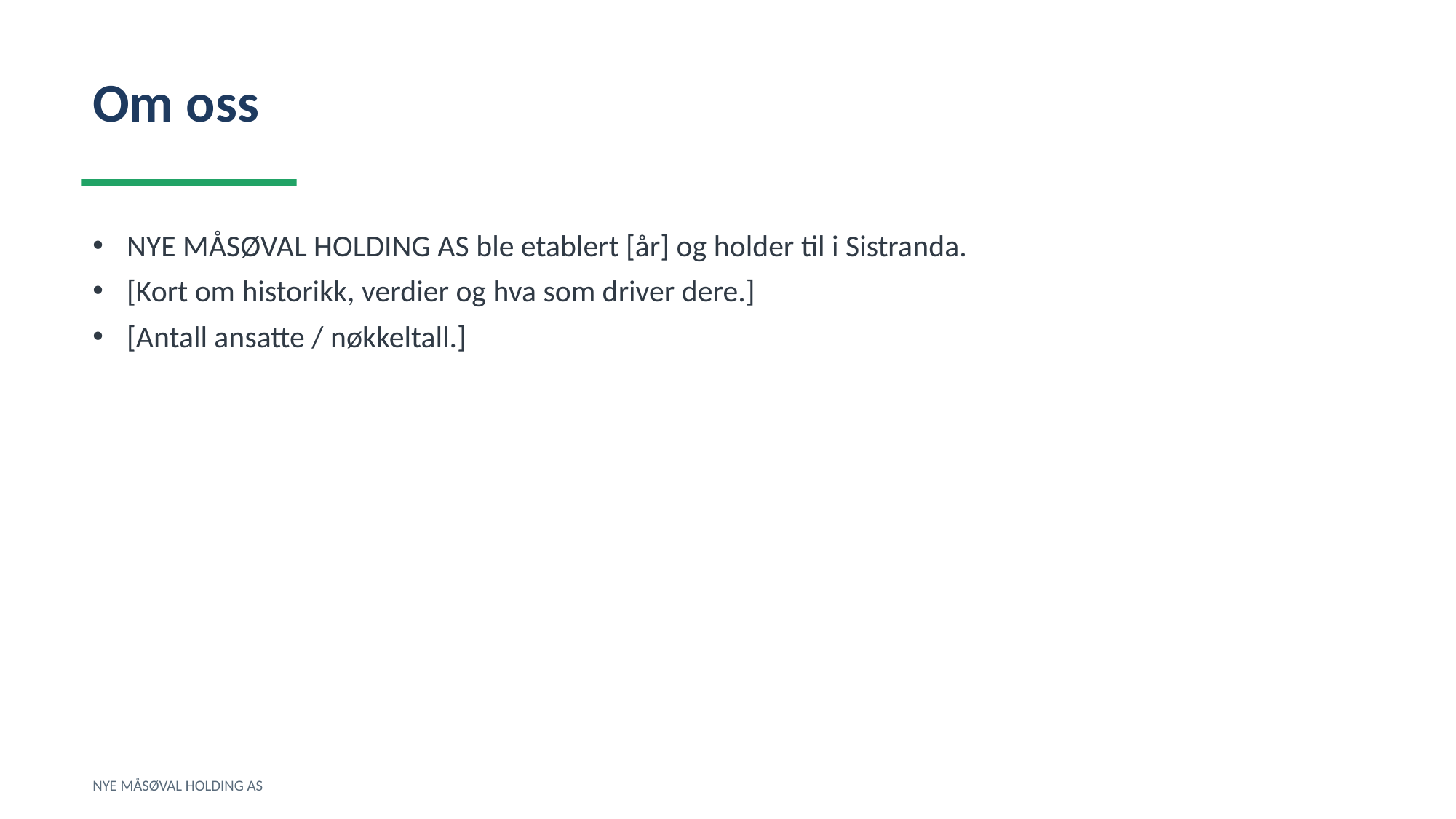

Om oss

NYE MÅSØVAL HOLDING AS ble etablert [år] og holder til i Sistranda.
[Kort om historikk, verdier og hva som driver dere.]
[Antall ansatte / nøkkeltall.]
NYE MÅSØVAL HOLDING AS